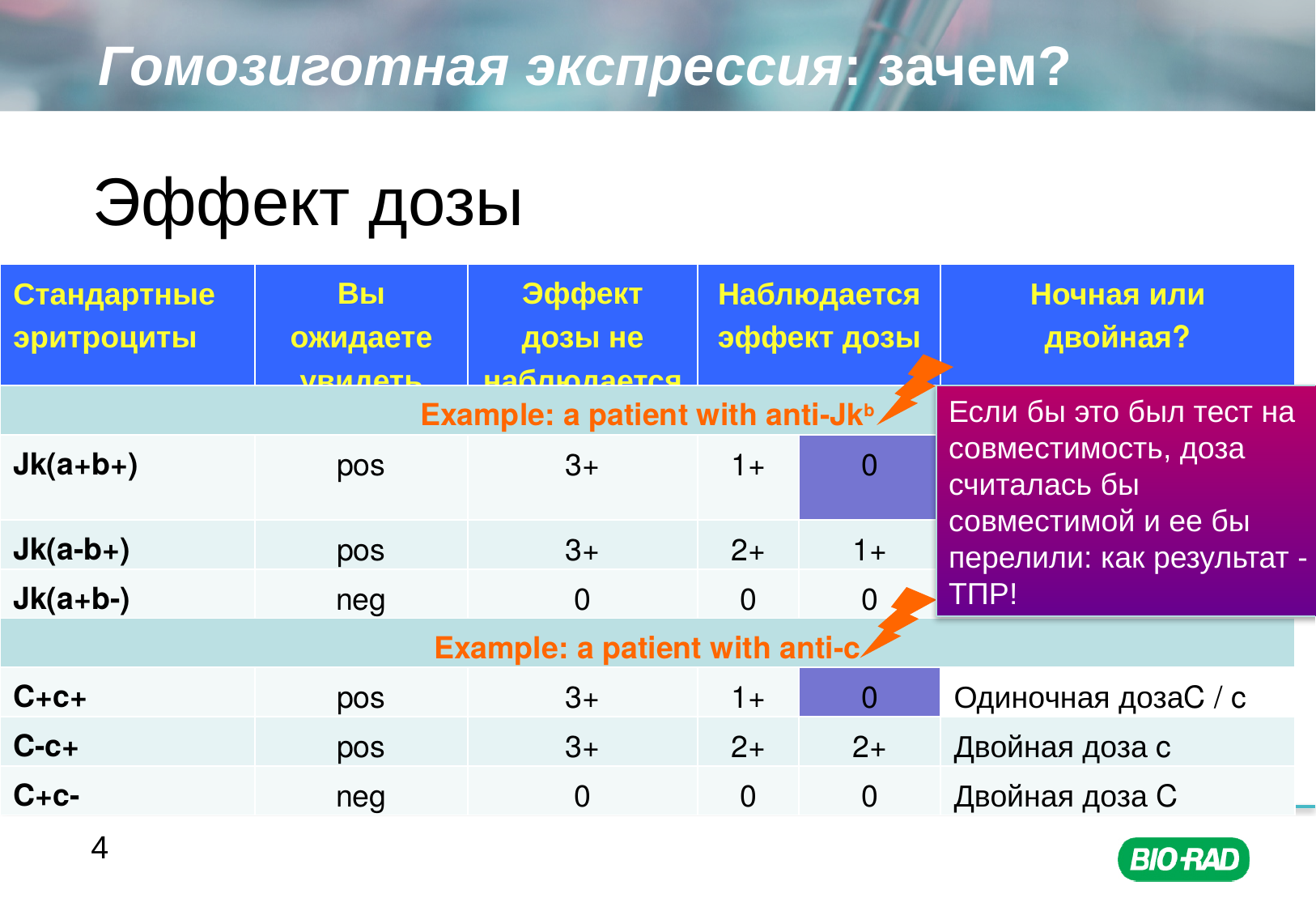

# Гомозиготная экспрессия: зачем?
Эффект дозы
| Стандартные эритроциты | Вы ожидаете увидеть | Эффект дозы не наблюдается | Наблюдается эффект дозы |  | Ночная или двойная? |
| --- | --- | --- | --- | --- | --- |
| Example: a patient with anti-Jkb |  |  |  |  |  |
| Jk(a+b+) | pos | 3+ | 1+ | 0 | Одиночная доза Jka / Jkb |
| Jk(a-b+) | pos | 3+ | 2+ | 1+ | Двойная доза Jkb |
| Jk(a+b-) | neg | 0 | 0 | 0 | Двойная доза Jka |
| Example: a patient with anti-c |  |  |  |  |  |
| C+c+ | pos | 3+ | 1+ | 0 | Одиночная дозаC / c |
| C-c+ | pos | 3+ | 2+ | 2+ | Двойная доза c |
| C+c- | neg | 0 | 0 | 0 | Двойная доза C |

Если бы это был тест на совместимость, доза считалась бы совместимой и ее бы перелили: как результат - ТПР!